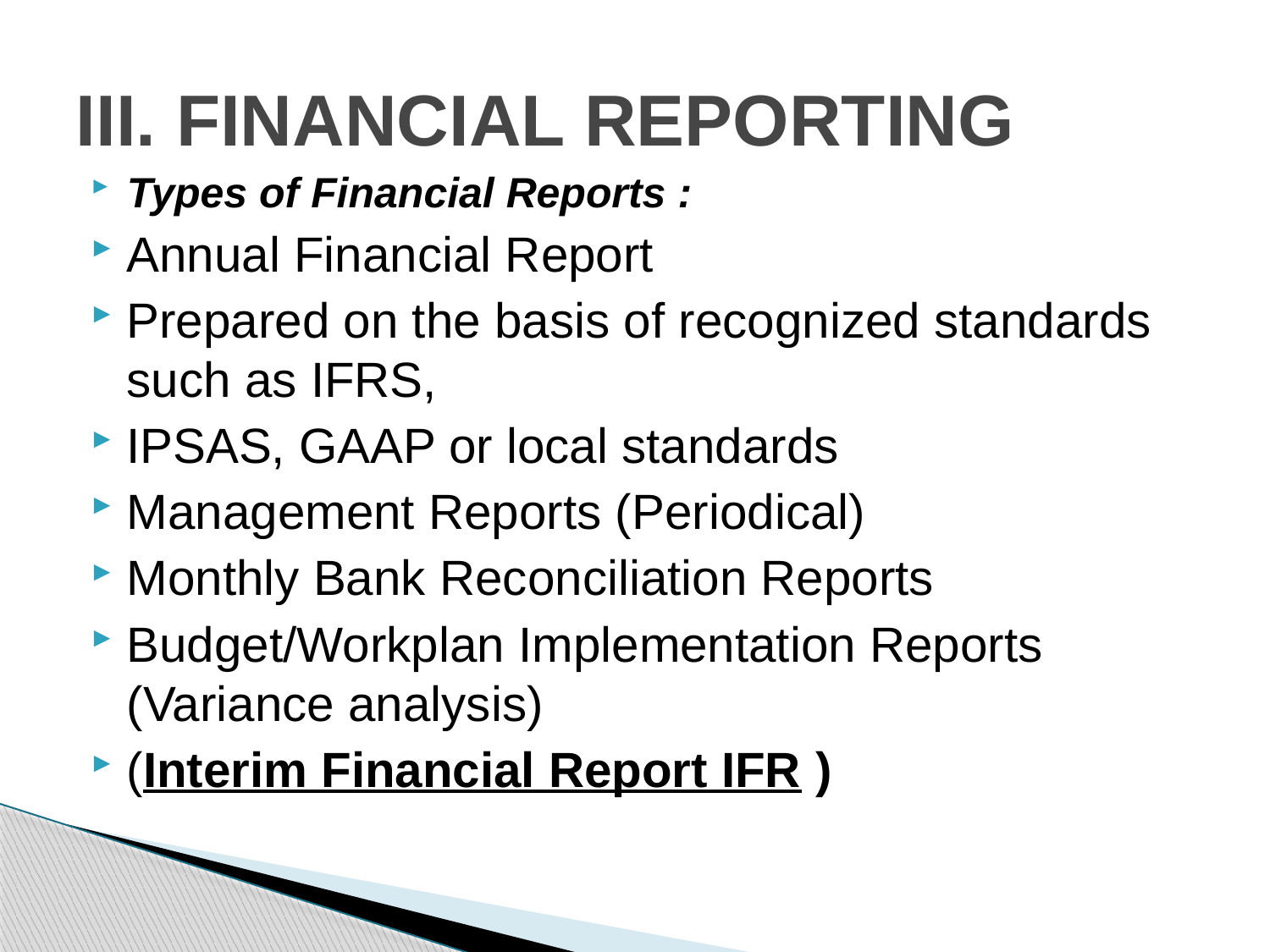

# III. FINANCIAL REPORTING
Types of Financial Reports :
Annual Financial Report
Prepared on the basis of recognized standards such as IFRS,
IPSAS, GAAP or local standards
Management Reports (Periodical)
Monthly Bank Reconciliation Reports
Budget/Workplan Implementation Reports (Variance analysis)
(Interim Financial Report IFR )